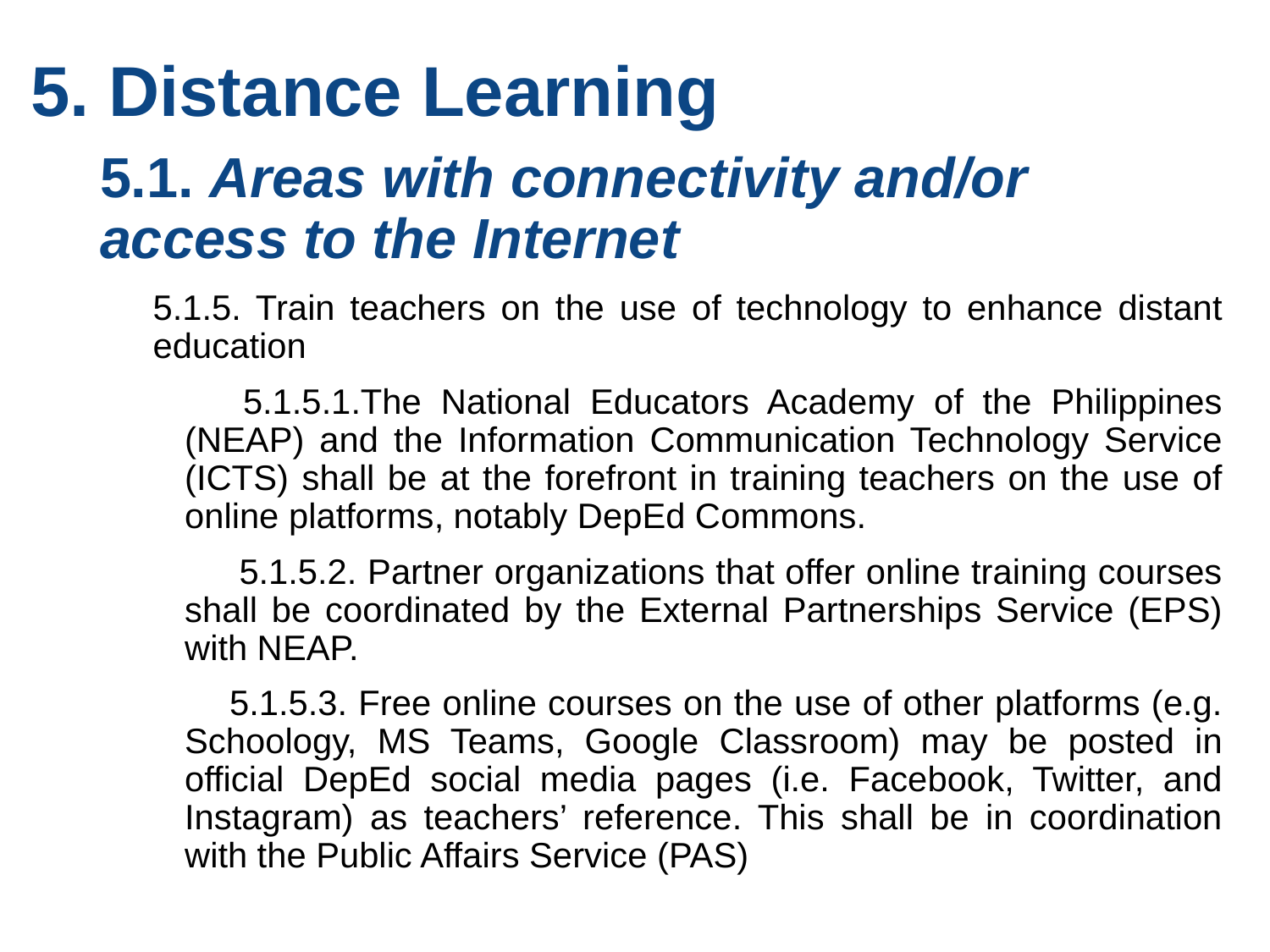

# 5. Distance Learning
5.1. Areas with connectivity and/or access to the Internet

5.1.5. Train teachers on the use of technology to enhance distant education
   5.1.5.1.The National Educators Academy of the Philippines (NEAP) and the Information Communication Technology Service (ICTS) shall be at the forefront in training teachers on the use of online platforms, notably DepEd Commons.
     5.1.5.2. Partner organizations that offer online training courses shall be coordinated by the External Partnerships Service (EPS) with NEAP.
    5.1.5.3. Free online courses on the use of other platforms (e.g. Schoology, MS Teams, Google Classroom) may be posted in official DepEd social media pages (i.e. Facebook, Twitter, and Instagram) as teachers’ reference. This shall be in coordination with the Public Affairs Service (PAS)